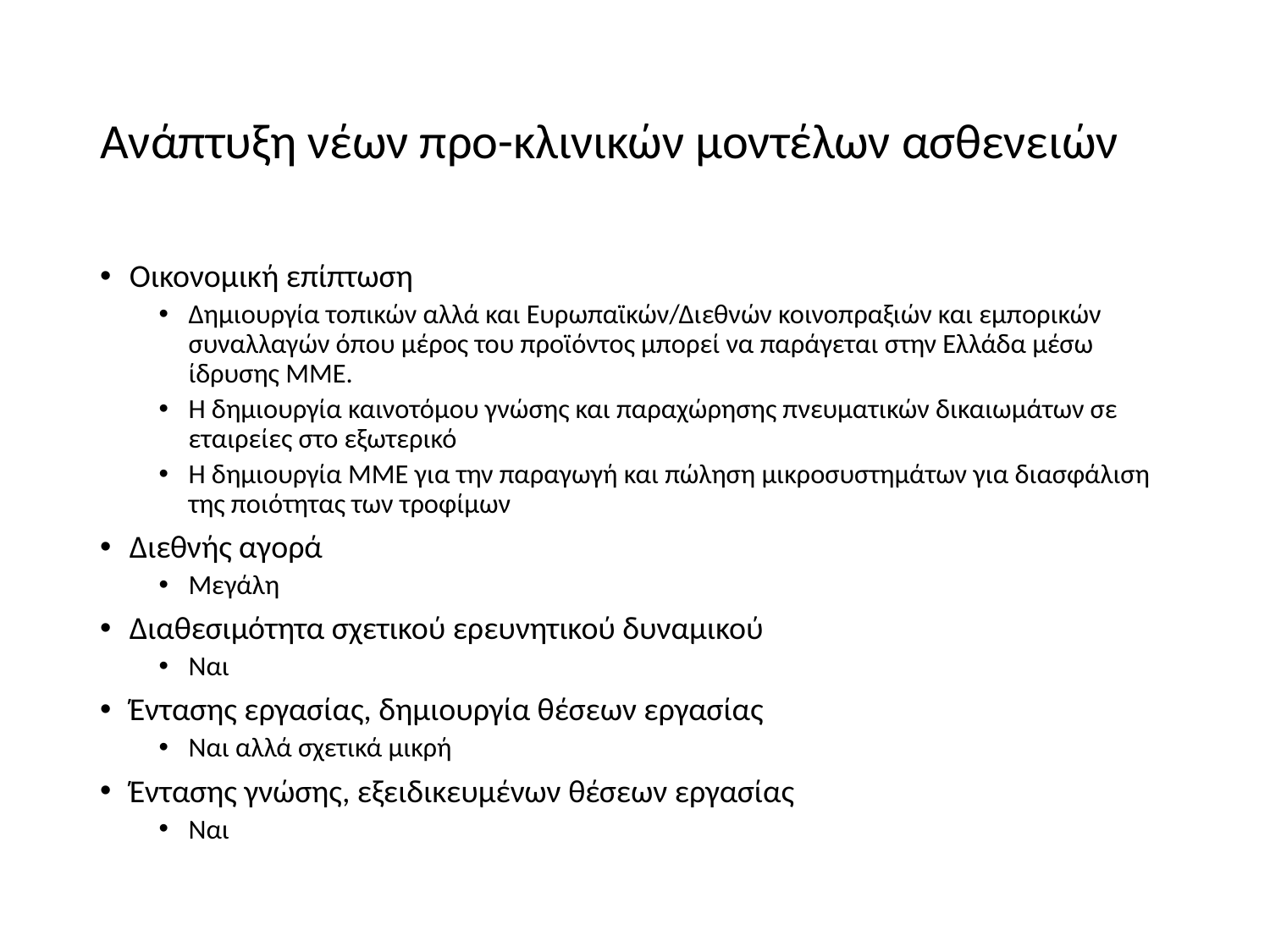

# Ανάπτυξη νέων προ-κλινικών μοντέλων ασθενειών
Οικονομική επίπτωση
Δημιουργία τοπικών αλλά και Ευρωπαϊκών/Διεθνών κοινοπραξιών και εμπορικών συναλλαγών όπου μέρος του προϊόντος μπορεί να παράγεται στην Ελλάδα μέσω ίδρυσης ΜΜΕ.
Η δημιουργία καινοτόμου γνώσης και παραχώρησης πνευματικών δικαιωμάτων σε εταιρείες στο εξωτερικό
Η δημιουργία ΜΜΕ για την παραγωγή και πώληση μικροσυστημάτων για διασφάλιση της ποιότητας των τροφίμων
Διεθνής αγορά
Μεγάλη
Διαθεσιμότητα σχετικού ερευνητικού δυναμικού
Ναι
Έντασης εργασίας, δημιουργία θέσεων εργασίας
Ναι αλλά σχετικά μικρή
Έντασης γνώσης, εξειδικευμένων θέσεων εργασίας
Ναι